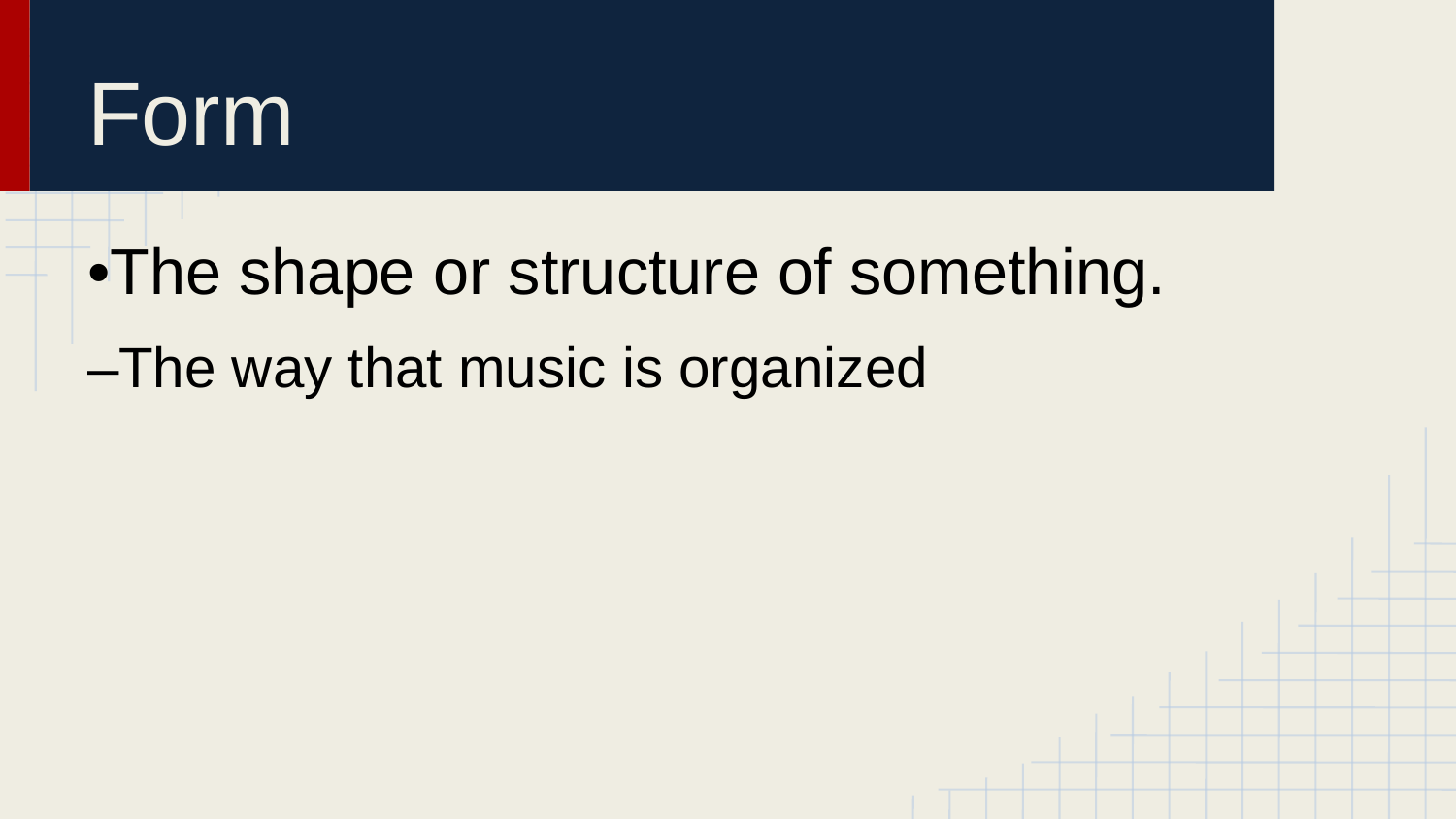

# Form
•The shape or structure of something.
–The way that music is organized